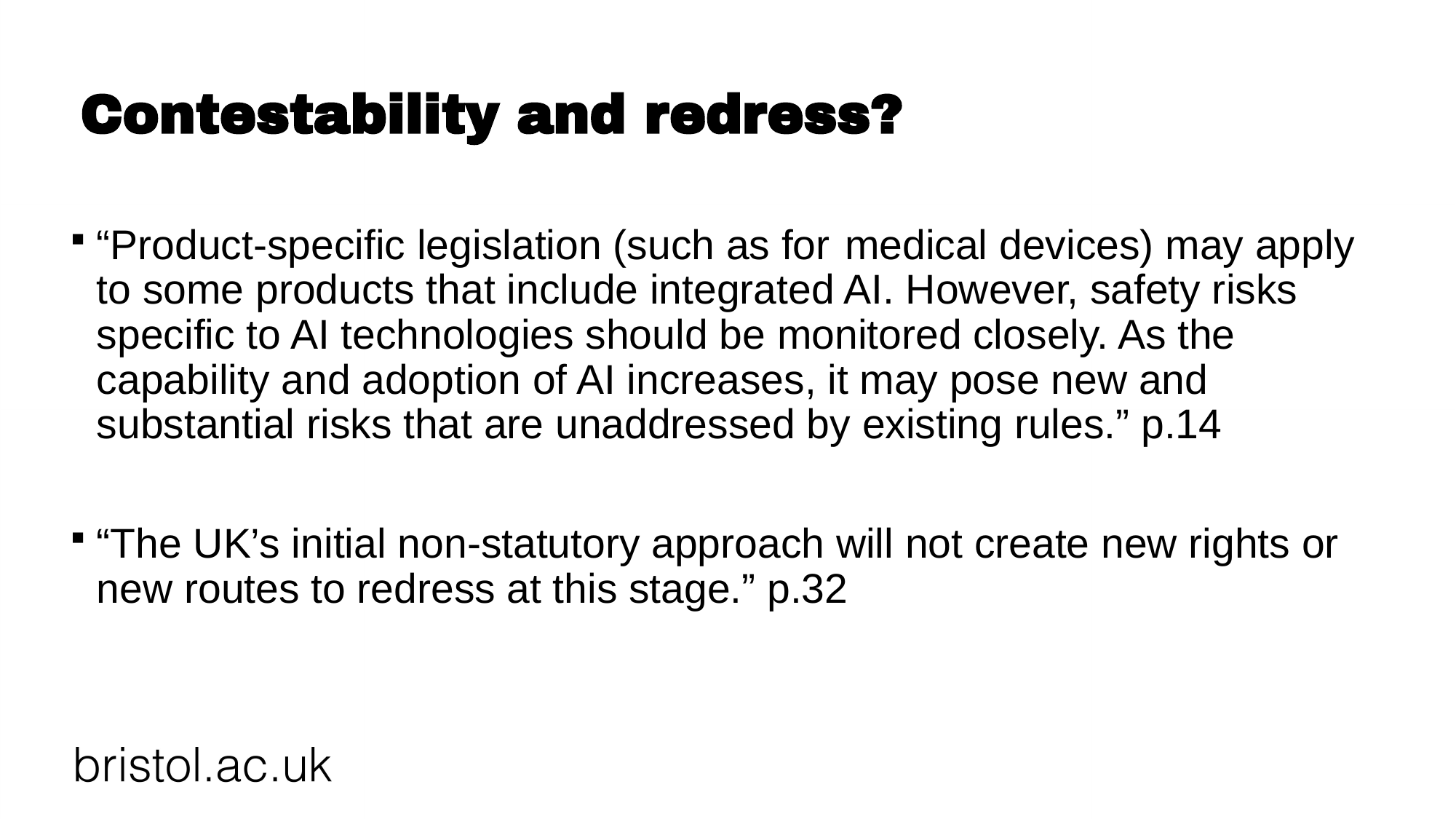

# Contestability and redress?
“Product-specific legislation (such as for  medical devices) may apply to some products that include integrated AI. However, safety risks specific to AI technologies should be monitored closely. As the capability and adoption of AI increases, it may pose new and substantial risks that are unaddressed by existing rules.” p.14

“The UK’s initial non-statutory approach will not create new rights or new routes to redress at this stage.” p.32